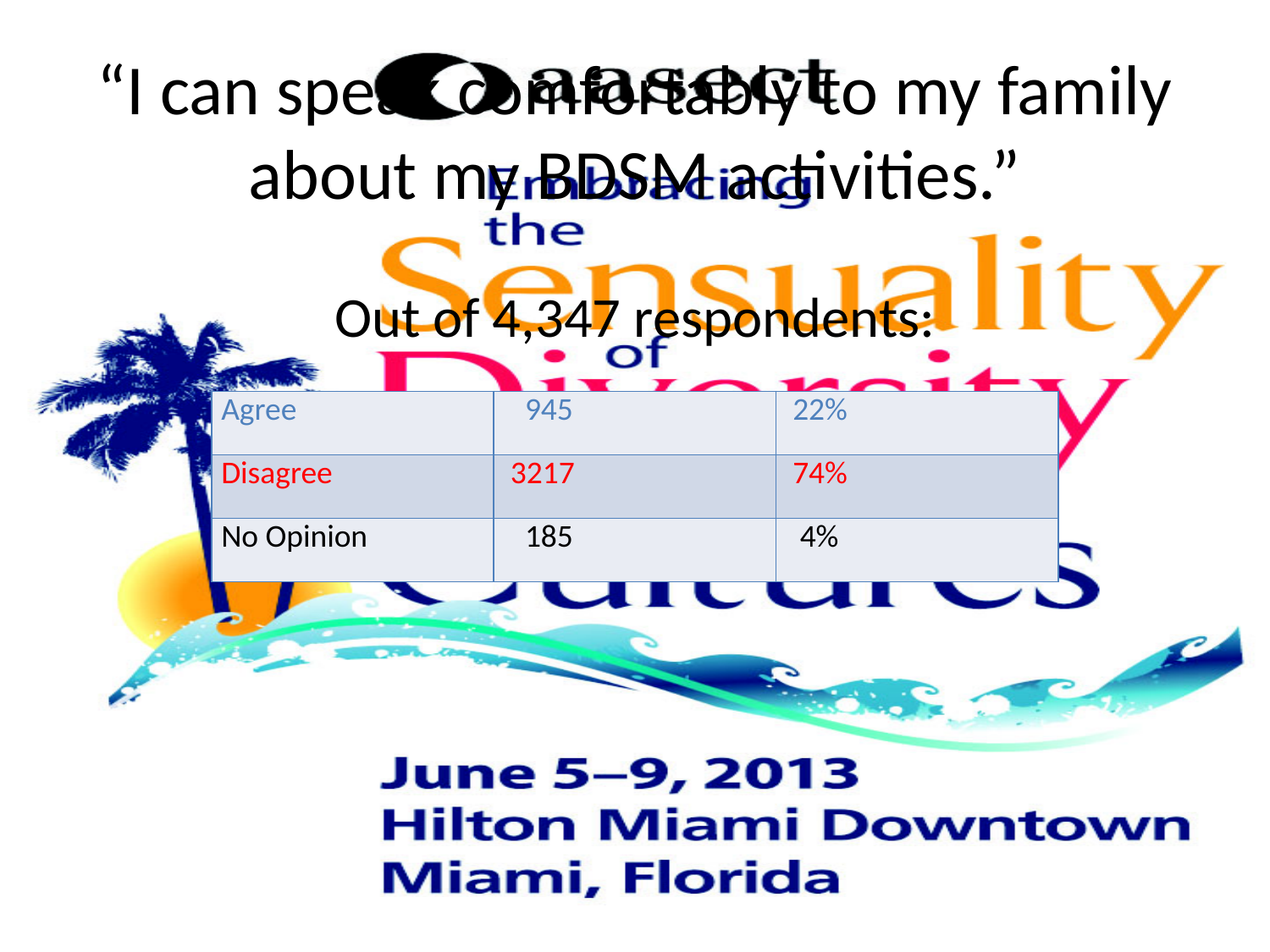

“I can speak comfortably to my family about my BDSM activities.”
Out of 4,347 respondents:

| Agree | 945 | 22% |
| --- | --- | --- |
| Disagree | 3217 | 74% |
| No Opinion | 185 | 4% |